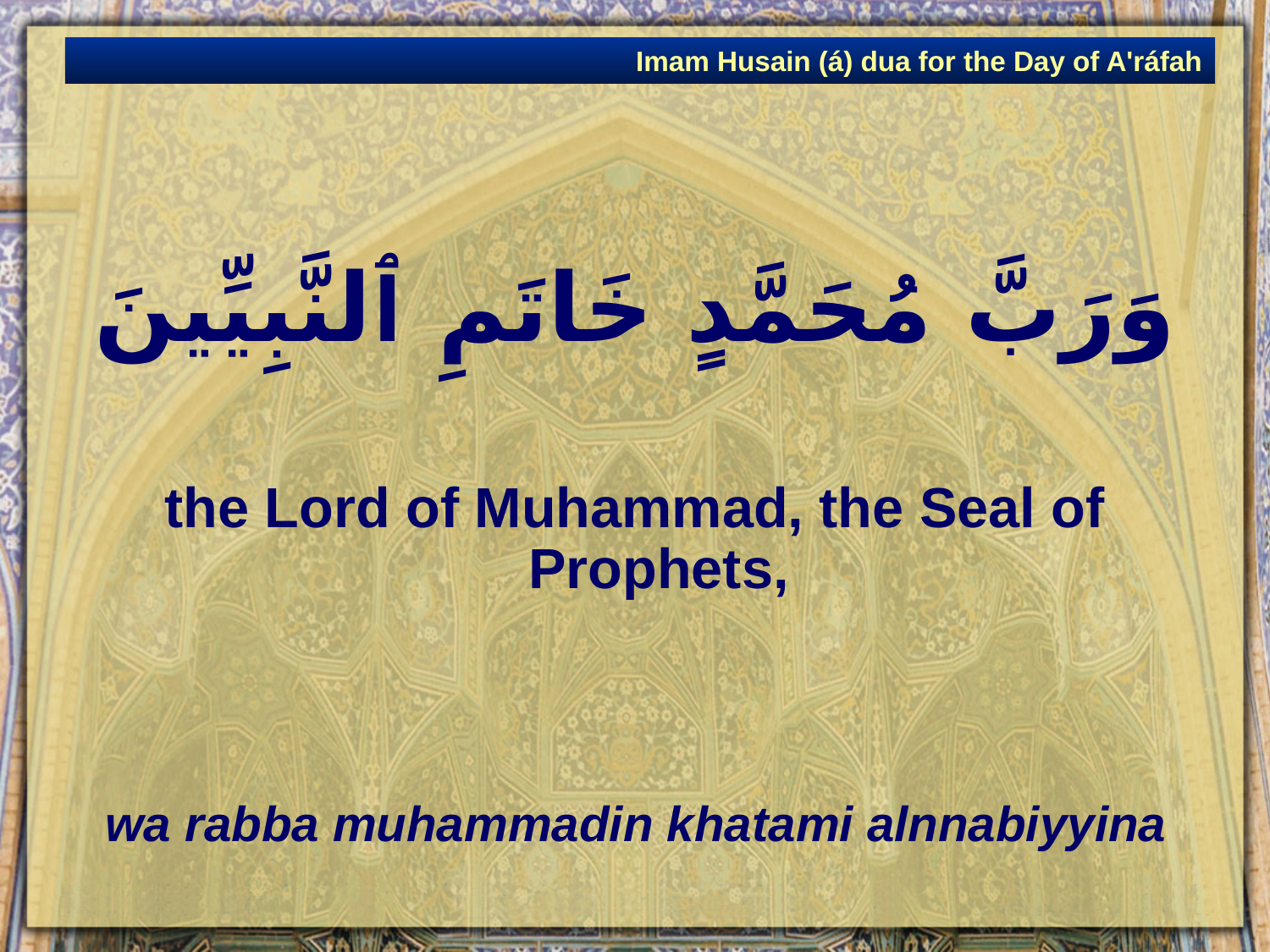

Imam Husain (á) dua for the Day of A'ráfah
# وَرَبَّ مُحَمَّدٍ خَاتَمِ ٱلنَّبِيِّينَ
the Lord of Muhammad, the Seal of Prophets,
wa rabba muhammadin khatami alnnabiyyina